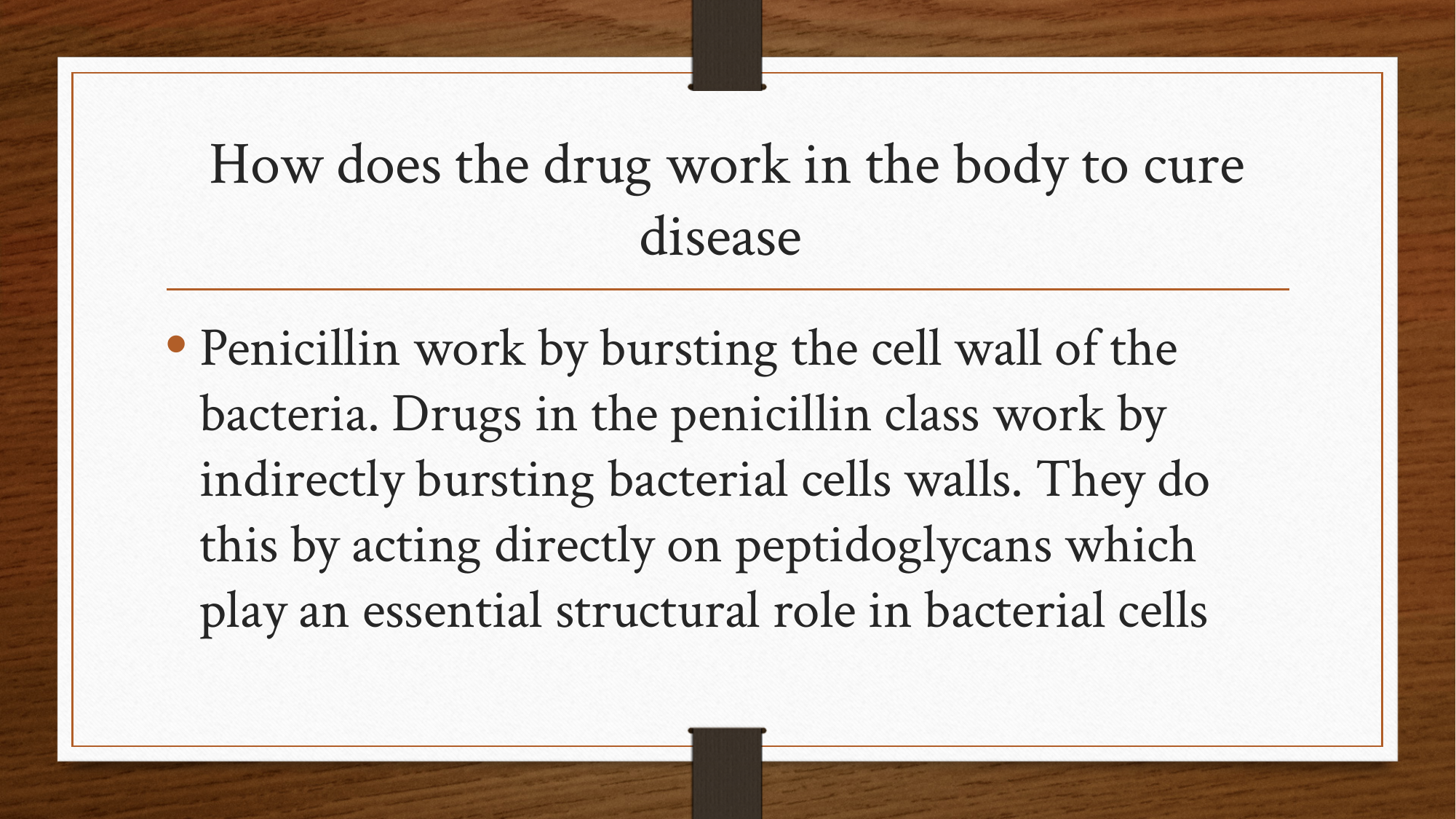

# How does the drug work in the body to cure disease
Penicillin work by bursting the cell wall of the bacteria. Drugs in the penicillin class work by indirectly bursting bacterial cells walls. They do this by acting directly on peptidoglycans which play an essential structural role in bacterial cells